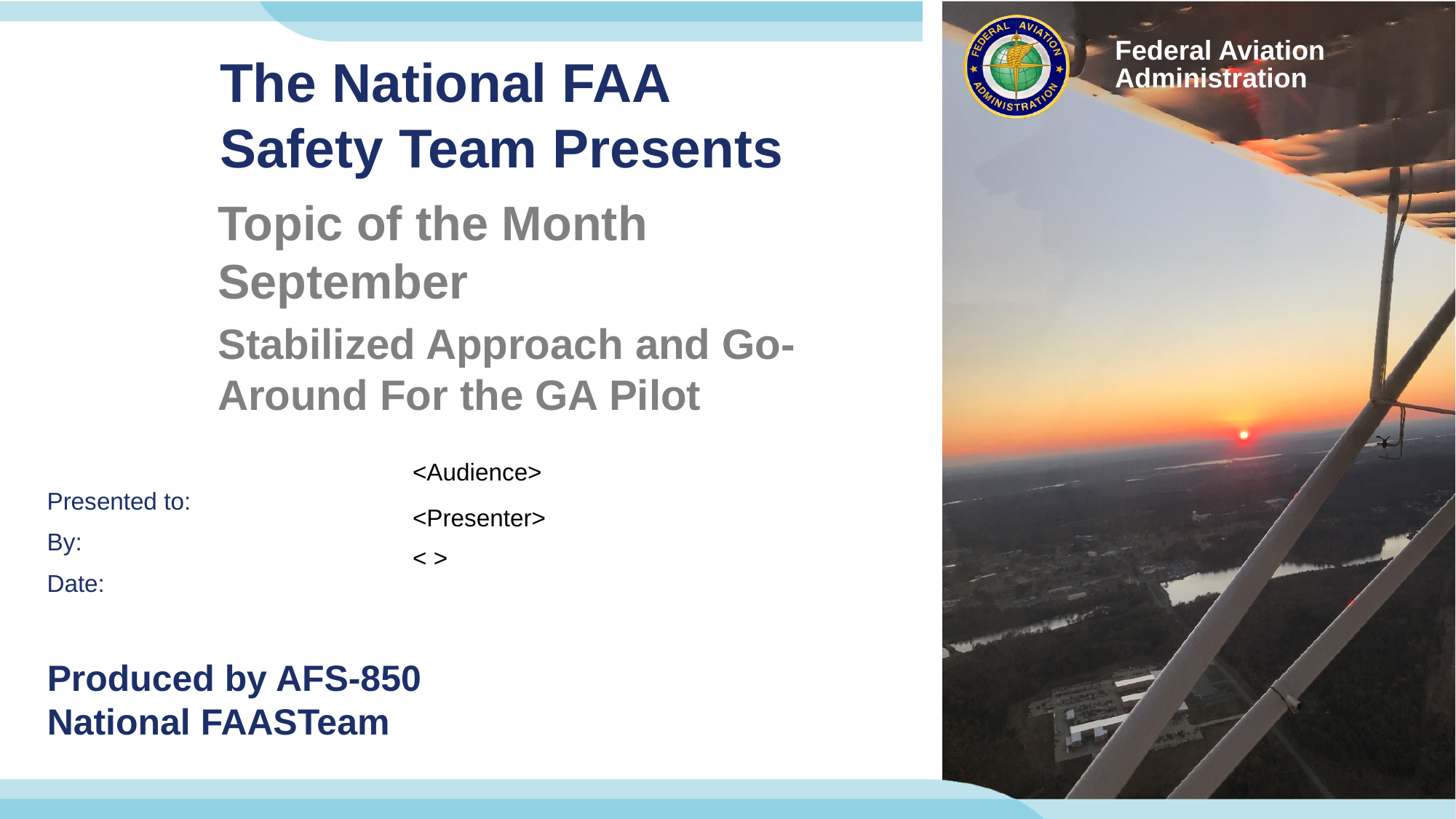

# The National FAA Safety Team Presents
Topic of the Month
September
Stabilized Approach and Go-Around For the GA Pilot

<Audience>
<Presenter>
< >